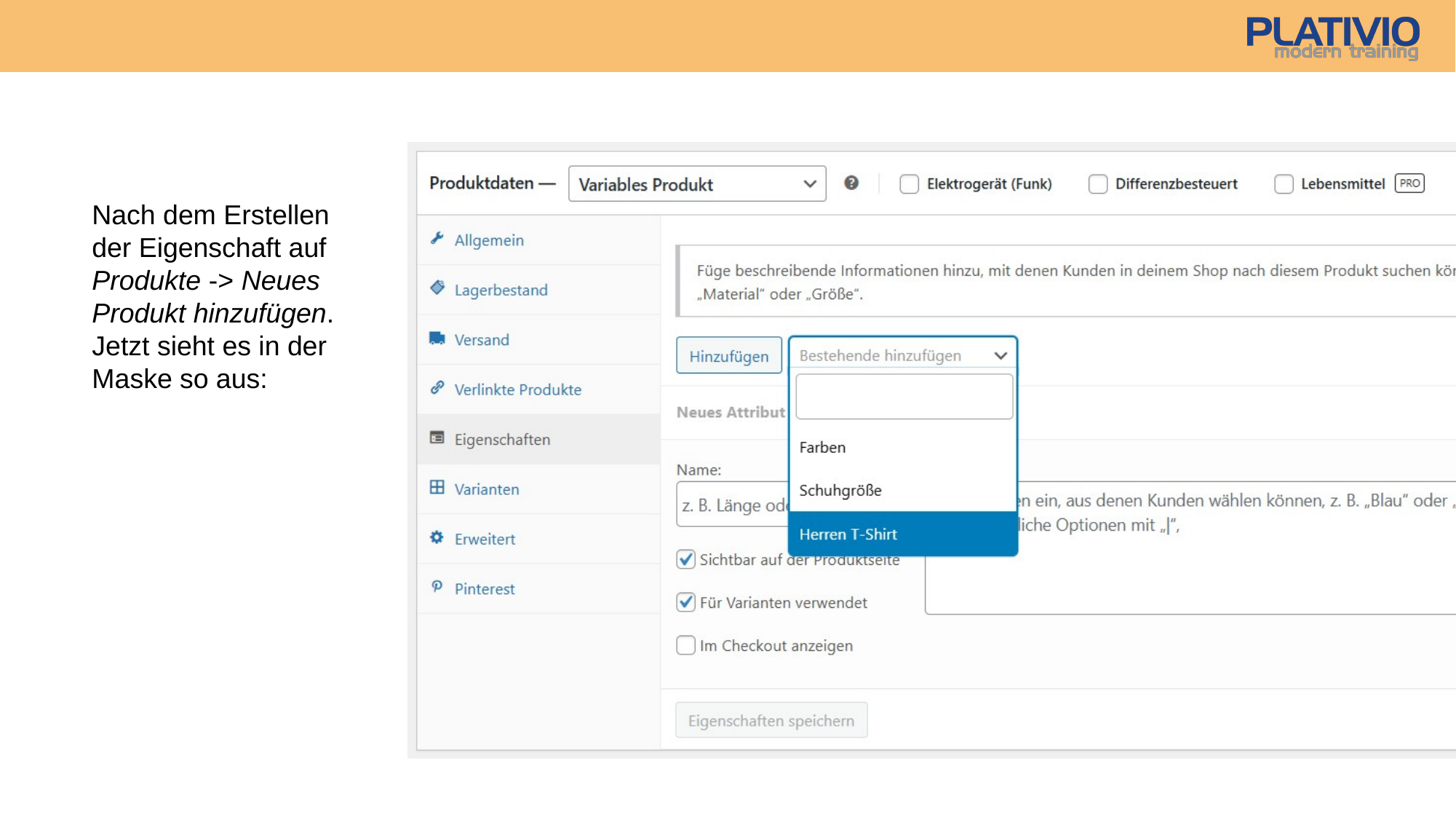

Nach dem Erstellen der Eigenschaft auf Produkte -> Neues  Produkt hinzufügen.
Jetzt sieht es in der Maske so aus: